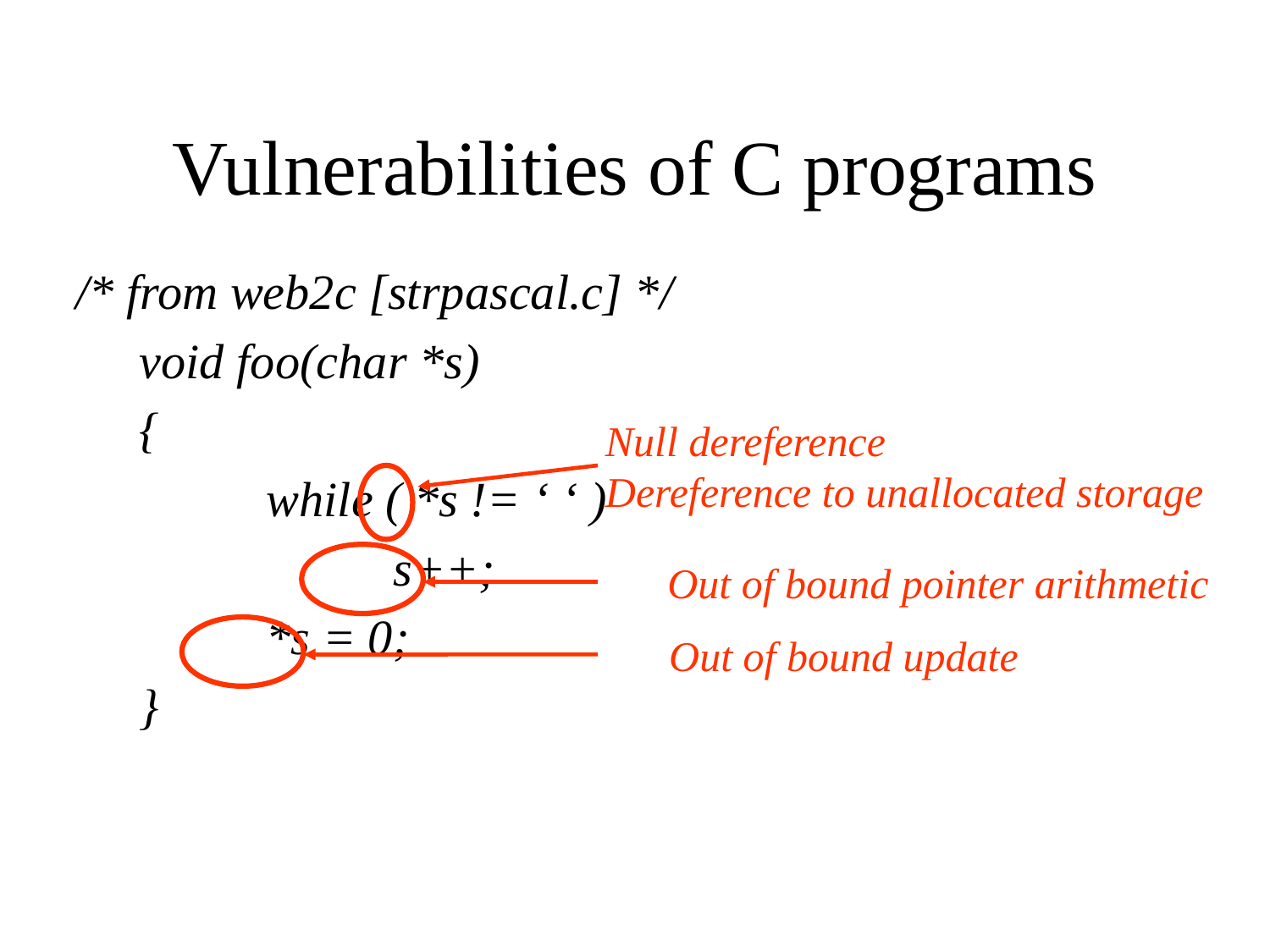

# Vulnerabilities of C programs
/* from web2c [strpascal.c] */
	void foo(char *s)
	{
		while ( *s != ‘ ‘ )
			s++;
		*s = 0;
	}
Null dereference
Dereference to unallocated storage

Out of bound pointer arithmetic

Out of bound update